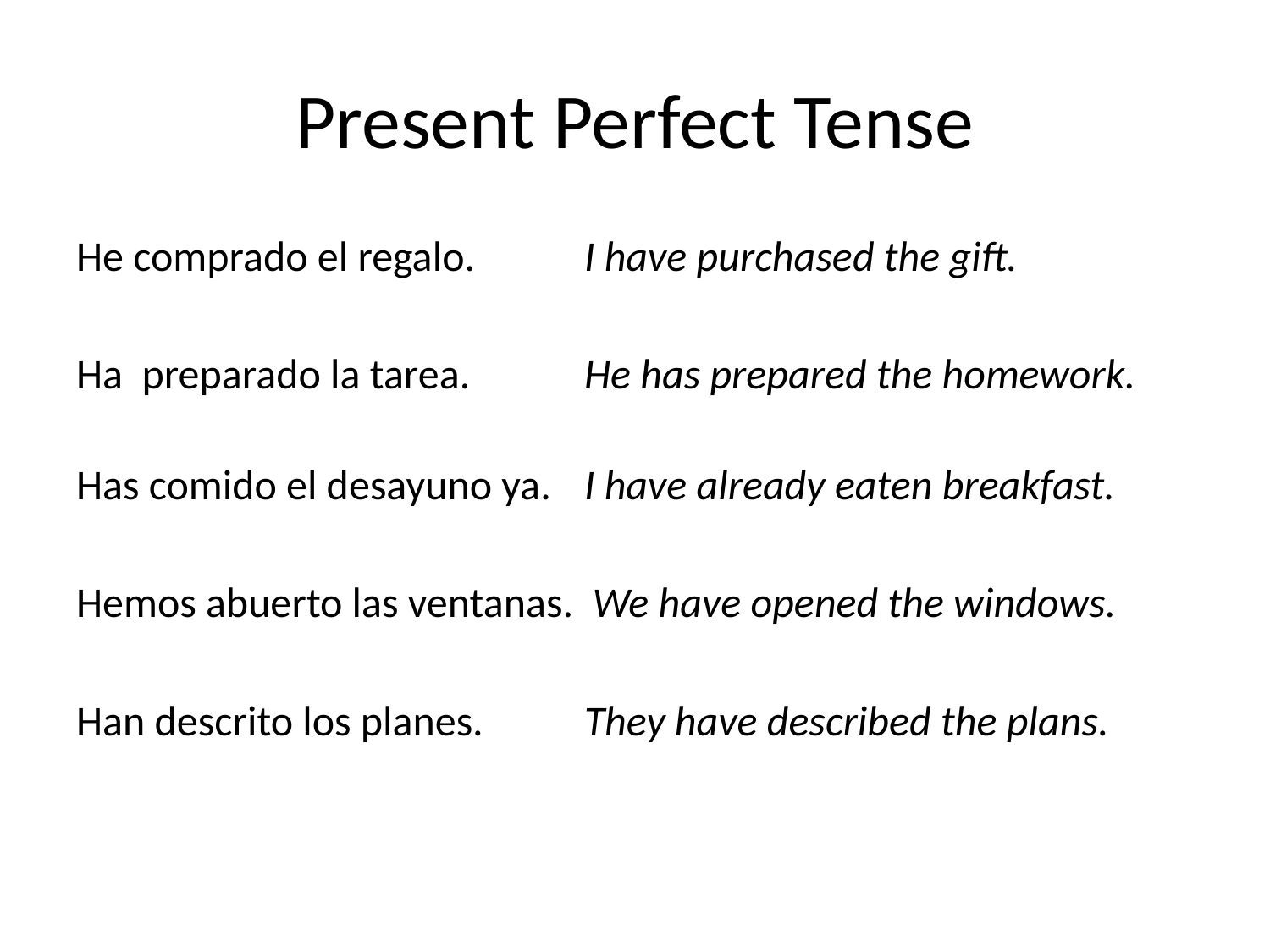

# Present Perfect Tense
He comprado el regalo.	I have purchased the gift.

Ha  preparado la tarea.	He has prepared the homework.
Has comido el desayuno ya.	I have already eaten breakfast.

Hemos abuerto las ventanas.  We have opened the windows.

Han descrito los planes.	They have described the plans.